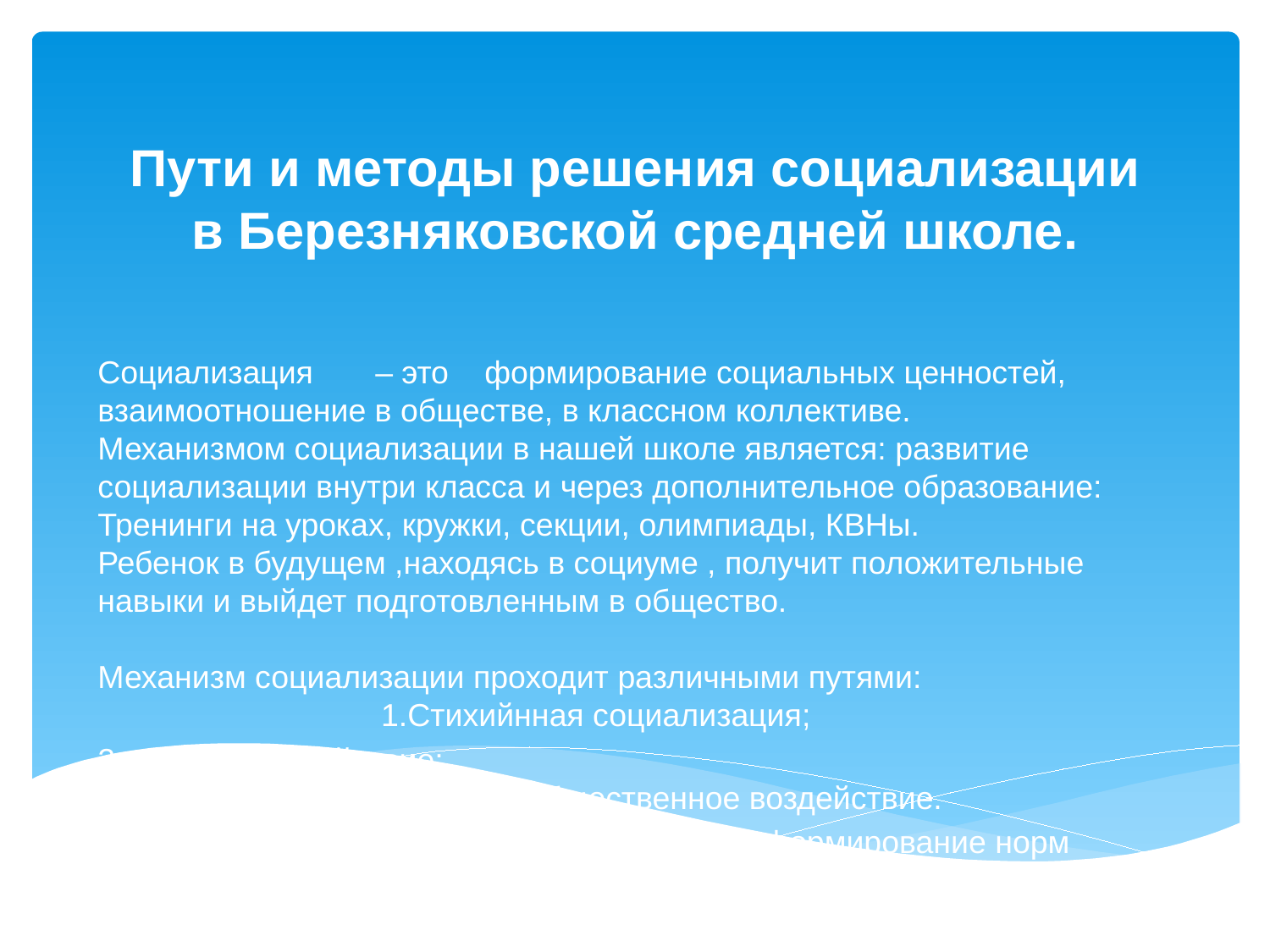

# Пути и методы решения социализации в Березняковской средней школе.
Социализация       – это    формирование социальных ценностей, взаимоотношение в обществе, в классном коллективе.                      Механизмом социализации в нашей школе является: развитие социализации внутри класса и через дополнительное образование: Тренинги на уроках, кружки, секции, олимпиады, КВНы.                         Ребенок в будущем ,находясь в социуме , получит положительные навыки и выйдет подготовленным в общество.                                                                                                                                                             Механизм социализации проходит различными путями:                                                         1.Стихийнная социализация;
2. прямое воздействие;                                                                                               3.изменение через общественное воздействие.
Социализация проходит через воспитание и формирование норм культуры ценностей, поведения в обществе.                                                                                                                Наша задача-уметь раскрыть в ребенке личность, развить его интересы.